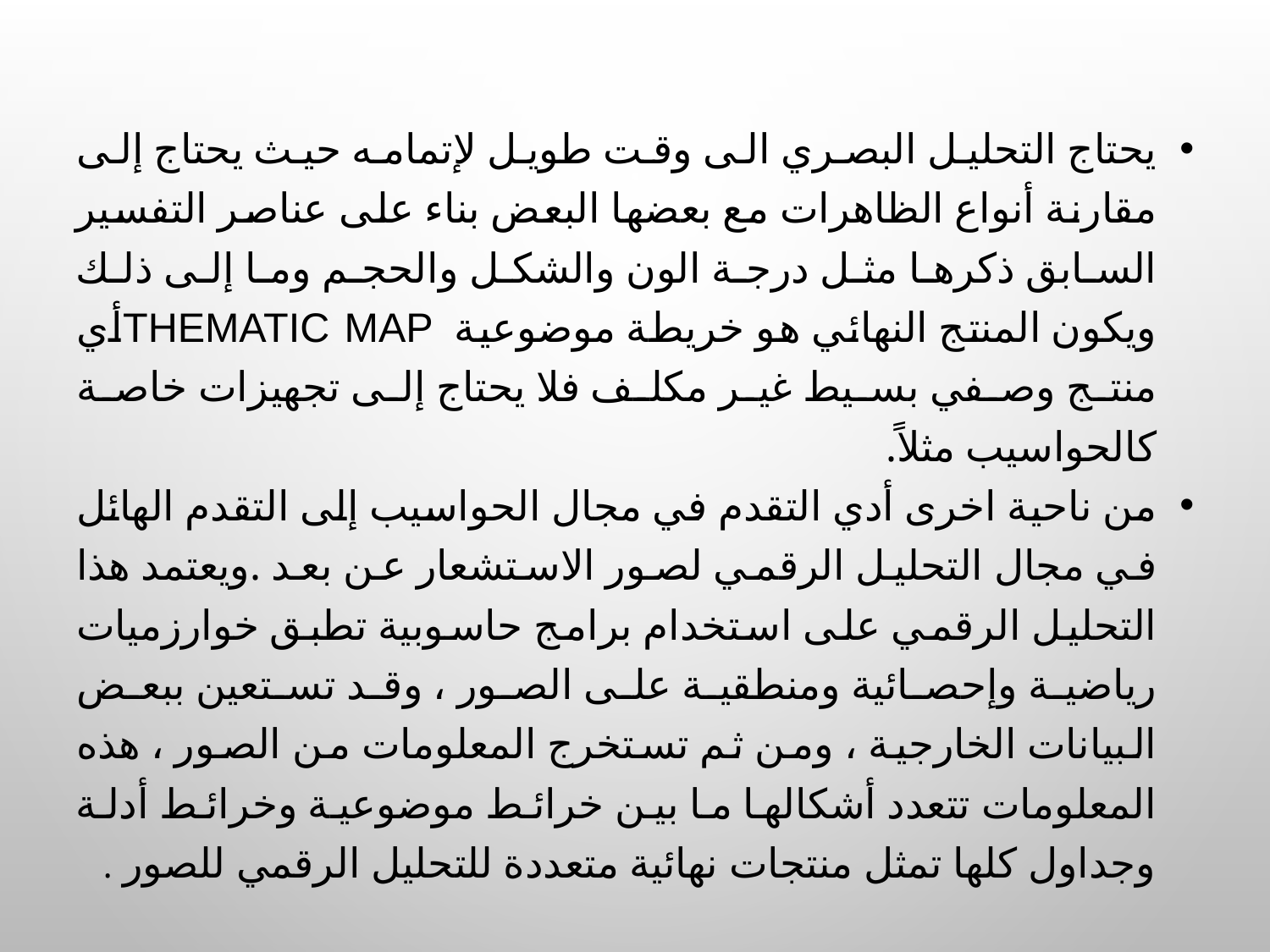

يحتاج التحليل البصري الى وقت طويل لإتمامه حيث يحتاج إلى مقارنة أنواع الظاهرات مع بعضها البعض بناء على عناصر التفسير السابق ذكرها مثل درجة الون والشكل والحجم وما إلى ذلك ويكون المنتج النهائي هو خريطة موضوعية  Thematic Mapأي منتج وصفي بسيط غير مكلف فلا يحتاج إلى تجهيزات خاصة كالحواسيب مثلاً.
من ناحية اخرى أدي التقدم في مجال الحواسيب إلى التقدم الهائل في مجال التحليل الرقمي لصور الاستشعار عن بعد .ويعتمد هذا التحليل الرقمي على استخدام برامج حاسوبية تطبق خوارزميات رياضية وإحصائية ومنطقية على الصور ، وقد تستعين ببعض البيانات الخارجية ، ومن ثم تستخرج المعلومات من الصور ، هذه المعلومات تتعدد أشكالها ما بين خرائط موضوعية وخرائط أدلة وجداول كلها تمثل منتجات نهائية متعددة للتحليل الرقمي للصور .